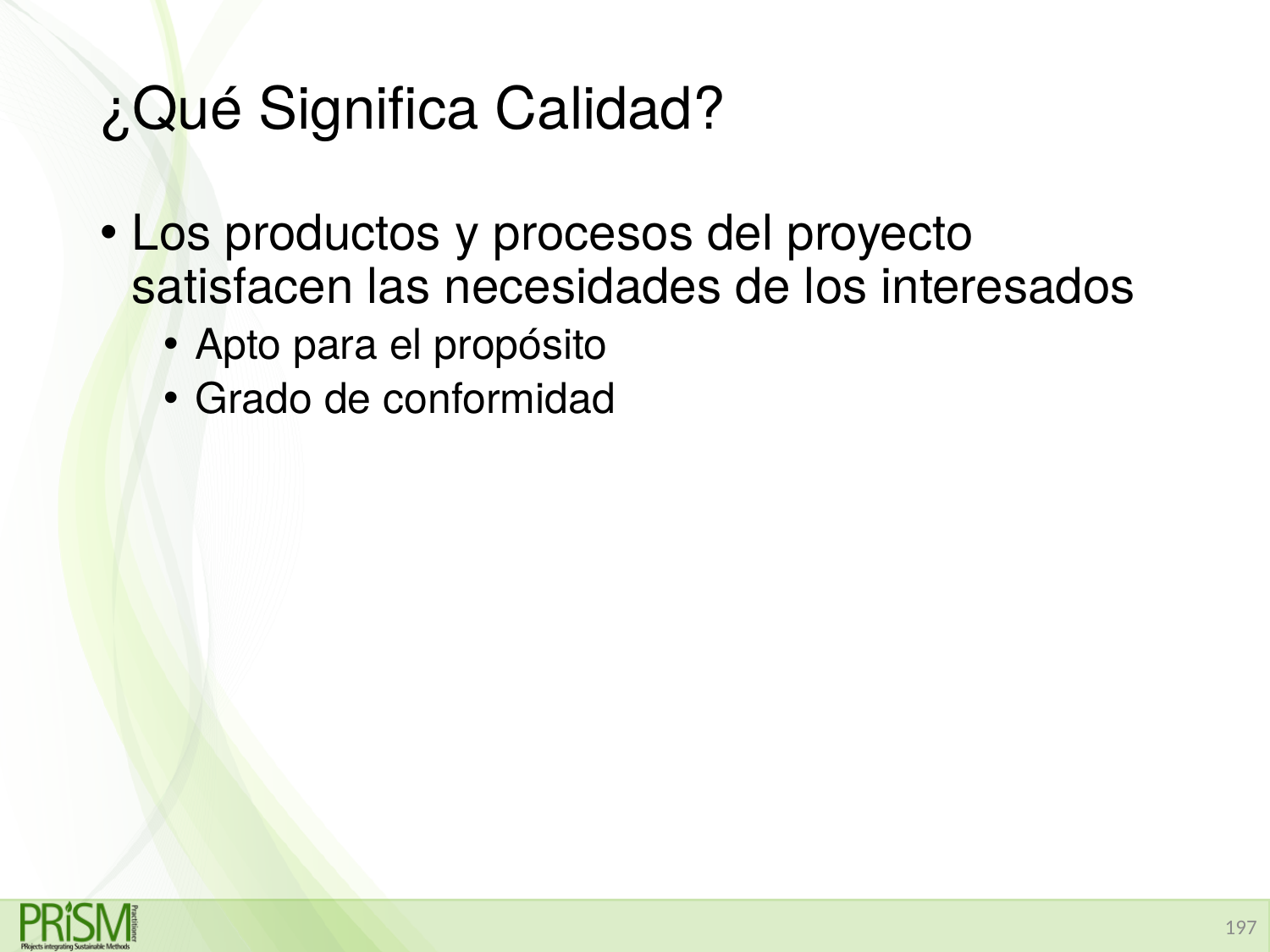

# ¿Qué Significa Calidad?
Los productos y procesos del proyecto satisfacen las necesidades de los interesados
Apto para el propósito
Grado de conformidad
197